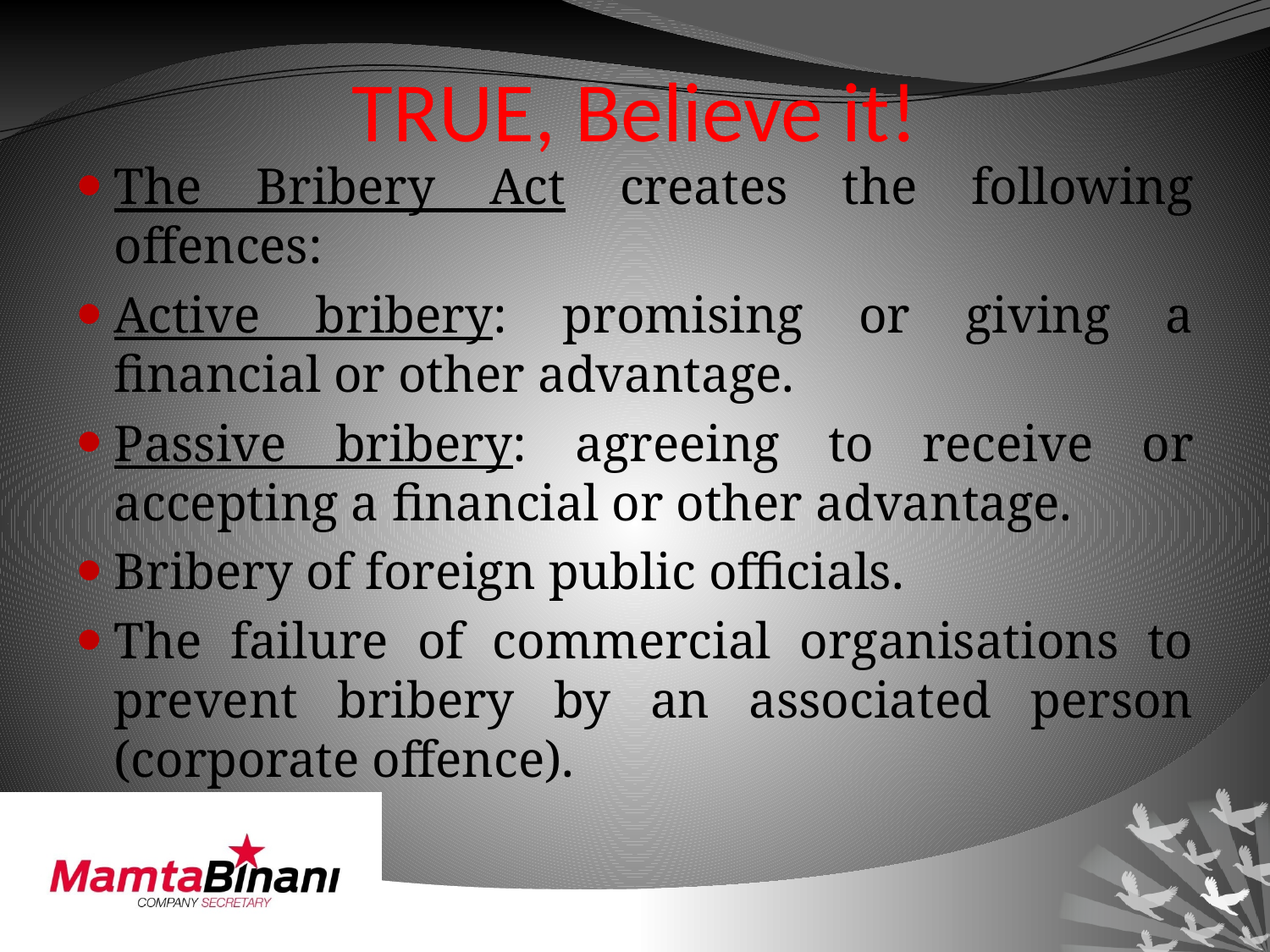

# TRUE, Believe it!
The Bribery Act creates the following offences:
Active bribery: promising or giving a financial or other advantage.
Passive bribery: agreeing to receive or accepting a financial or other advantage.
Bribery of foreign public officials.
The failure of commercial organisations to prevent bribery by an associated person (corporate offence).